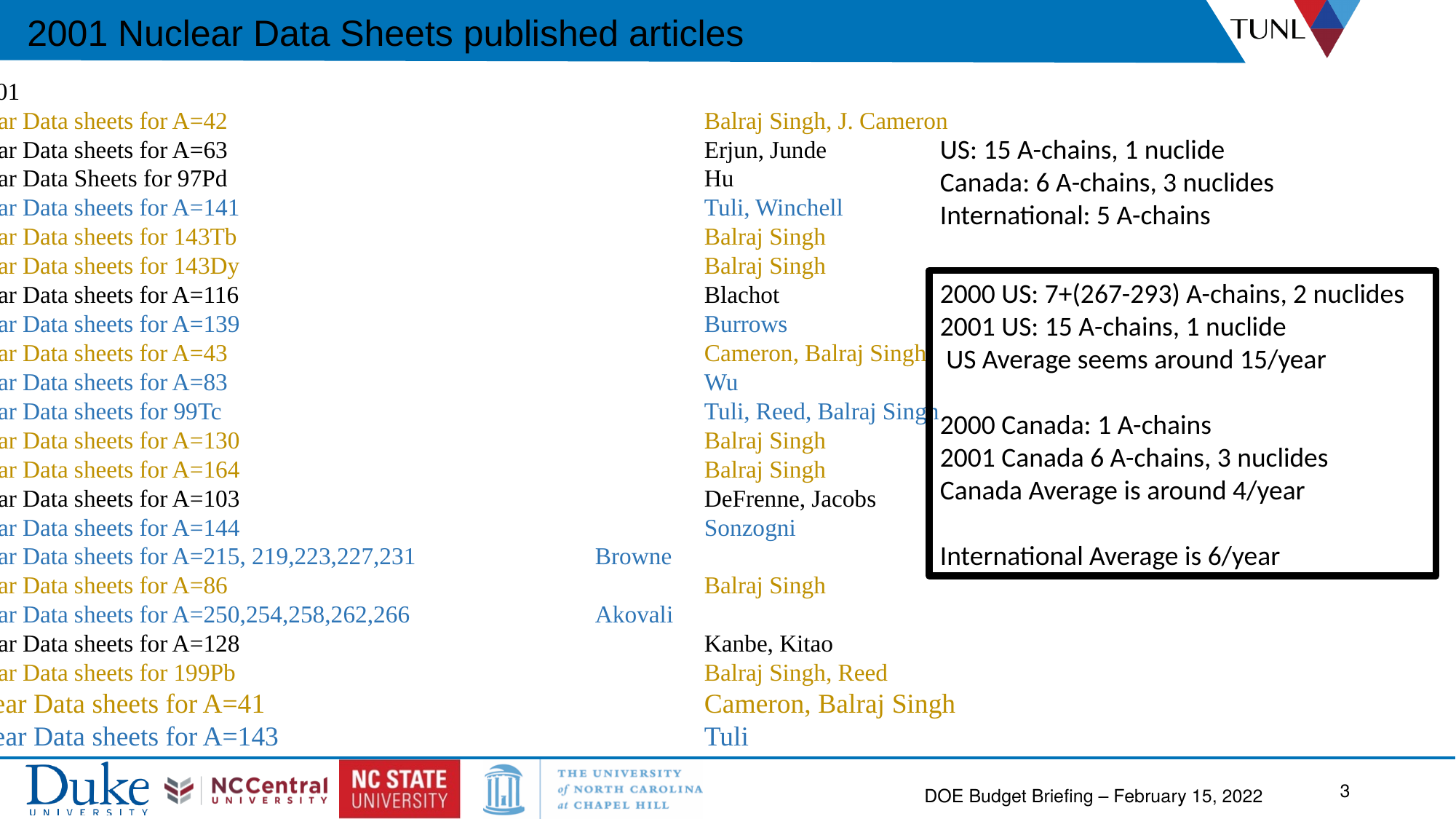

# 2001 Nuclear Data Sheets published articles
FY2001
Nuclear Data sheets for A=42					Balraj Singh, J. Cameron
Nuclear Data sheets for A=63					Erjun, Junde
Nuclear Data Sheets for 97Pd					Hu
Nuclear Data sheets for A=141					Tuli, Winchell
Nuclear Data sheets for 143Tb					Balraj Singh
Nuclear Data sheets for 143Dy					Balraj Singh
Nuclear Data sheets for A=116					Blachot
Nuclear Data sheets for A=139					Burrows
Nuclear Data sheets for A=43					Cameron, Balraj Singh
Nuclear Data sheets for A=83					Wu
Nuclear Data sheets for 99Tc					Tuli, Reed, Balraj Singh
Nuclear Data sheets for A=130					Balraj Singh
Nuclear Data sheets for A=164					Balraj Singh
Nuclear Data sheets for A=103					DeFrenne, Jacobs
Nuclear Data sheets for A=144					Sonzogni
Nuclear Data sheets for A=215, 219,223,227,231		Browne
Nuclear Data sheets for A=86					Balraj Singh
Nuclear Data sheets for A=250,254,258,262,266		Akovali
Nuclear Data sheets for A=128					Kanbe, Kitao
Nuclear Data sheets for 199Pb					Balraj Singh, Reed
Nuclear Data sheets for A=41					Cameron, Balraj Singh
Nuclear Data sheets for A=143				Tuli
US: 15 A-chains, 1 nuclide
Canada: 6 A-chains, 3 nuclides
International: 5 A-chains
2000 US: 7+(267-293) A-chains, 2 nuclides
2001 US: 15 A-chains, 1 nuclide
 US Average seems around 15/year

2000 Canada: 1 A-chains
2001 Canada 6 A-chains, 3 nuclides
Canada Average is around 4/year

International Average is 6/year